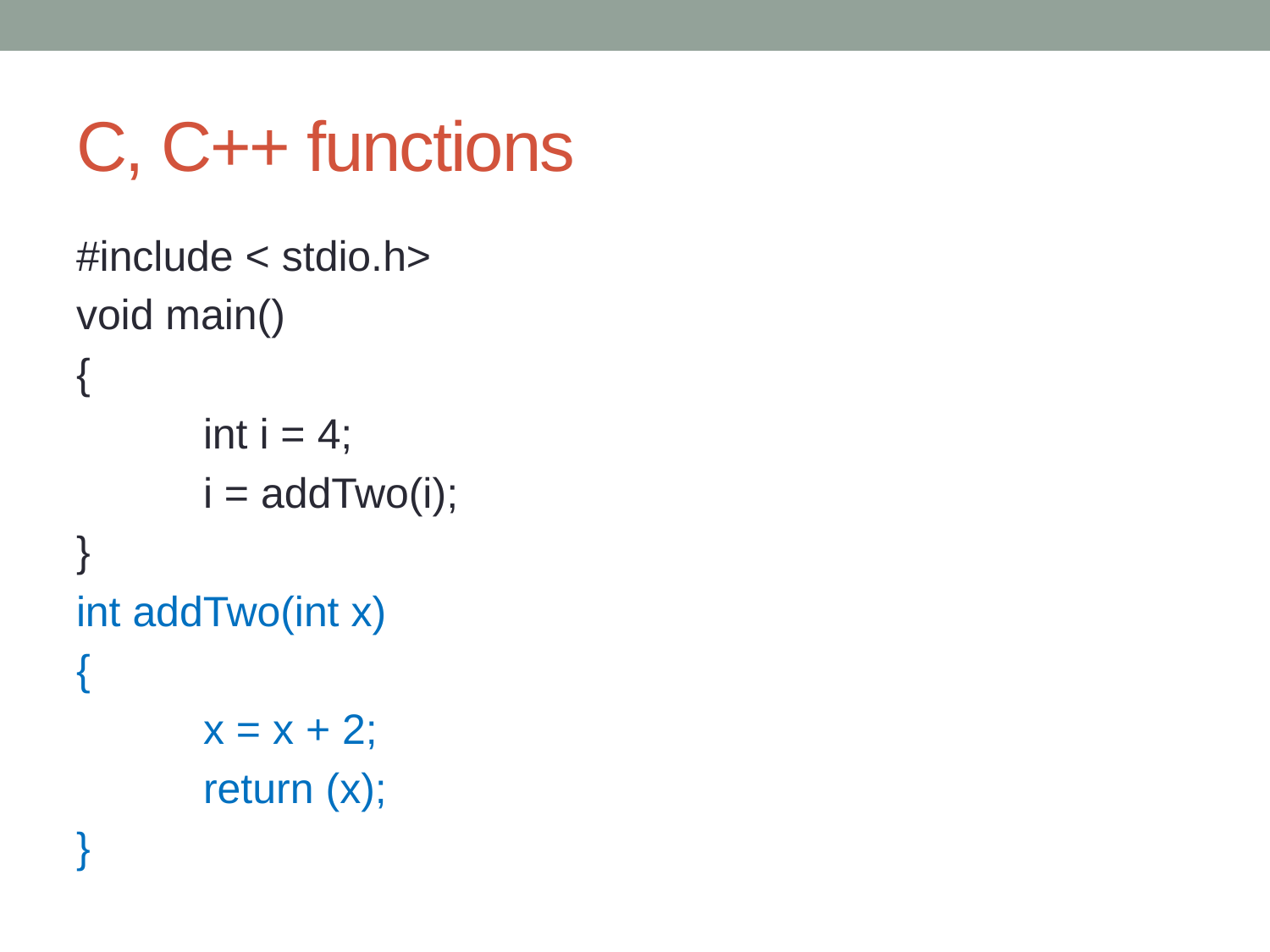

# C, C++ functions
#include < stdio.h>
void main()
{
	int i = 4;
	i = addTwo(i);
}
int addTwo(int x)
{
	x = x + 2;
	return (x);
}